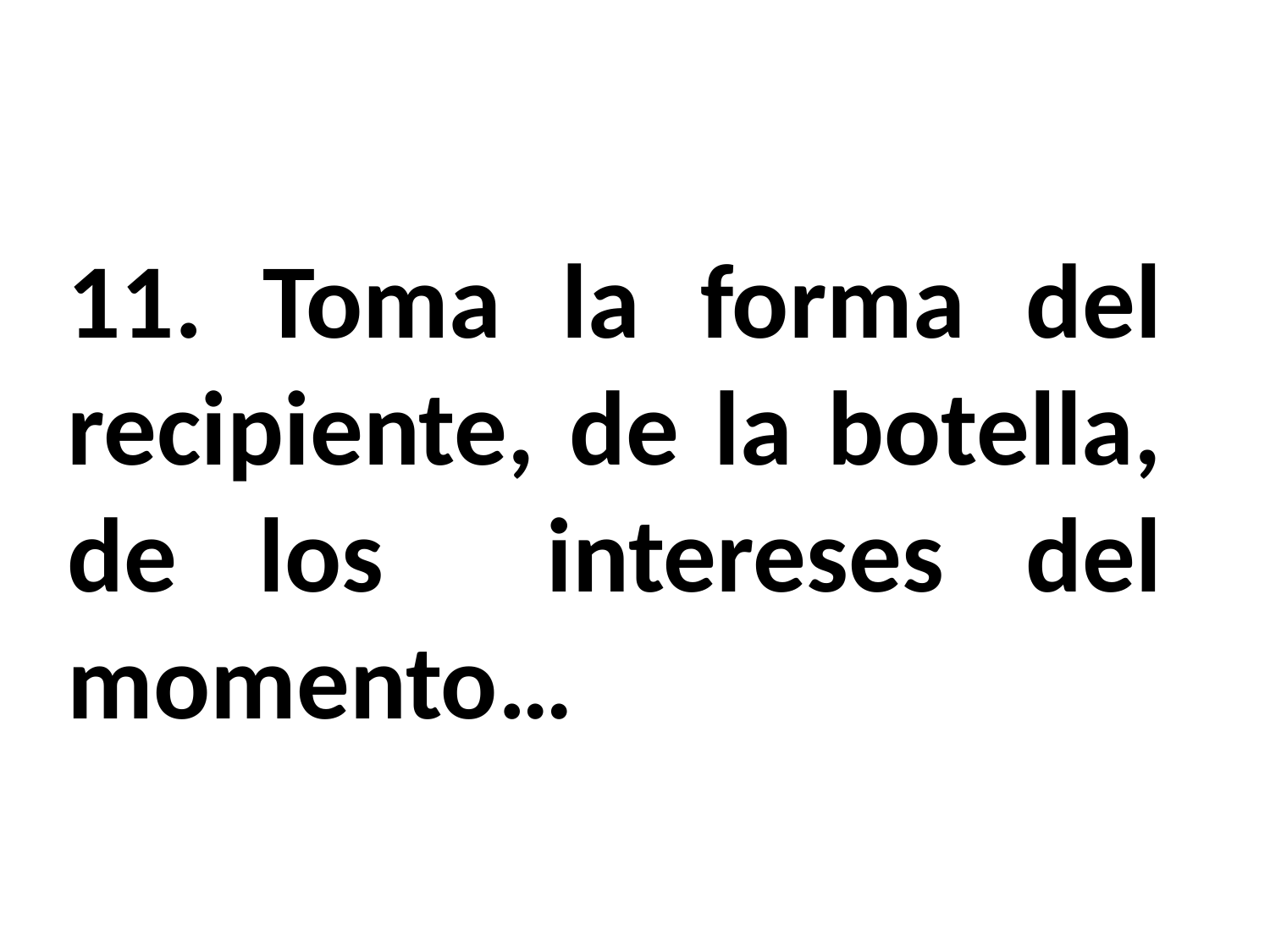

11. Toma la forma del recipiente, de la botella, de los  intereses del momento…